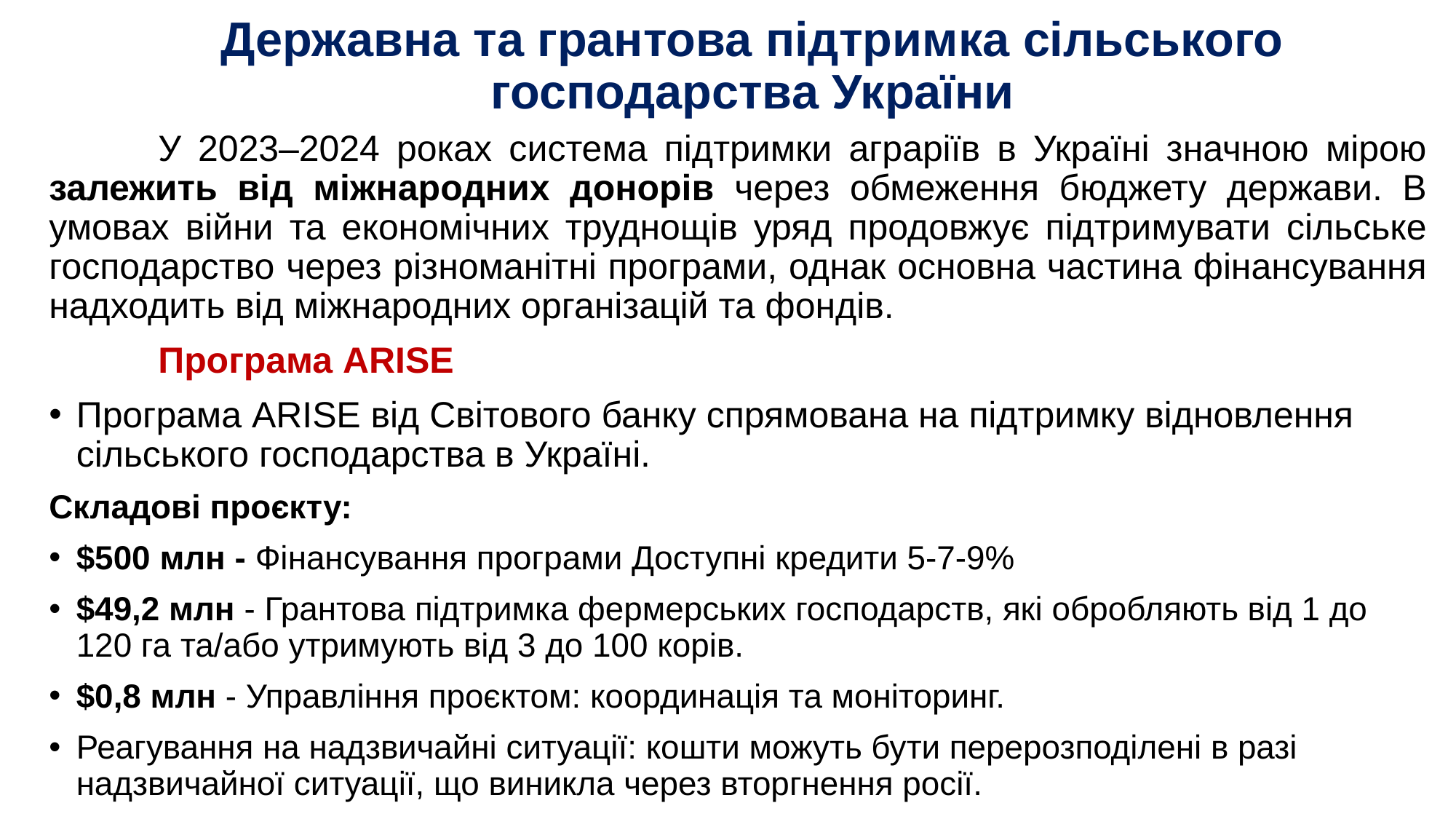

# Державна та грантова підтримка сільського господарства України
	У 2023–2024 роках система підтримки аграріїв в Україні значною мірою залежить від міжнародних донорів через обмеження бюджету держави. В умовах війни та економічних труднощів уряд продовжує підтримувати сільське господарство через різноманітні програми, однак основна частина фінансування надходить від міжнародних організацій та фондів.
	Програма ARISE
Програма ARISE від Світового банку спрямована на підтримку відновлення сільського господарства в Україні.
Складові проєкту:
$500 млн - Фінансування програми Доступні кредити 5-7-9%
$49,2 млн - Грантова підтримка фермерських господарств, які обробляють від 1 до 120 га та/або утримують від 3 до 100 корів.
$0,8 млн - Управління проєктом: координація та моніторинг.
Реагування на надзвичайні ситуації: кошти можуть бути перерозподілені в разі надзвичайної ситуації, що виникла через вторгнення росії.